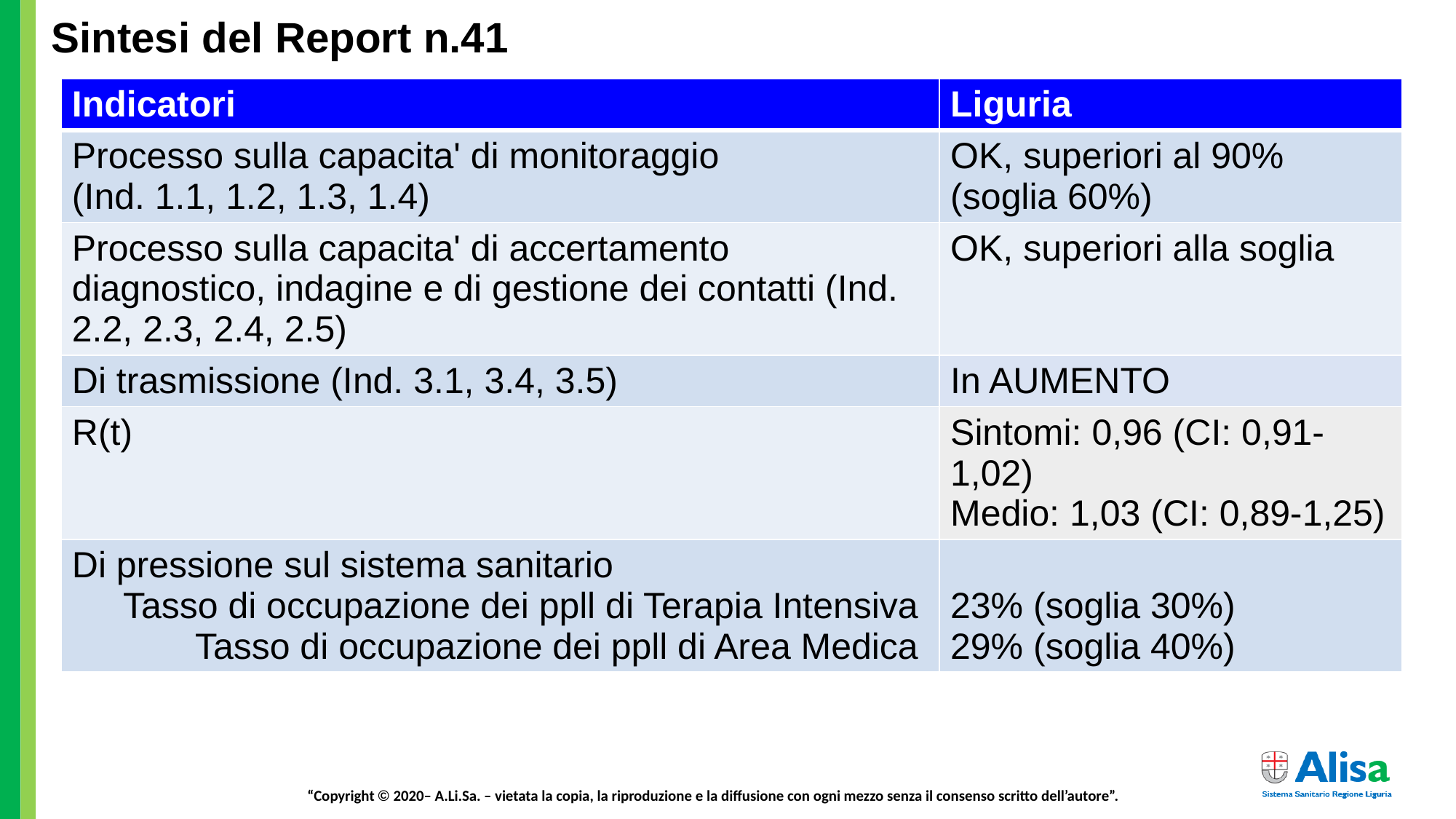

Sintesi del Report n.41
| Indicatori | Liguria |
| --- | --- |
| Processo sulla capacita' di monitoraggio (Ind. 1.1, 1.2, 1.3, 1.4) | OK, superiori al 90% (soglia 60%) |
| Processo sulla capacita' di accertamento diagnostico, indagine e di gestione dei contatti (Ind. 2.2, 2.3, 2.4, 2.5) | OK, superiori alla soglia |
| Di trasmissione (Ind. 3.1, 3.4, 3.5) | In AUMENTO |
| R(t) | Sintomi: 0,96 (CI: 0,91-1,02) Medio: 1,03 (CI: 0,89-1,25) |
| Di pressione sul sistema sanitario Tasso di occupazione dei ppll di Terapia Intensiva Tasso di occupazione dei ppll di Area Medica | 23% (soglia 30%) 29% (soglia 40%) |